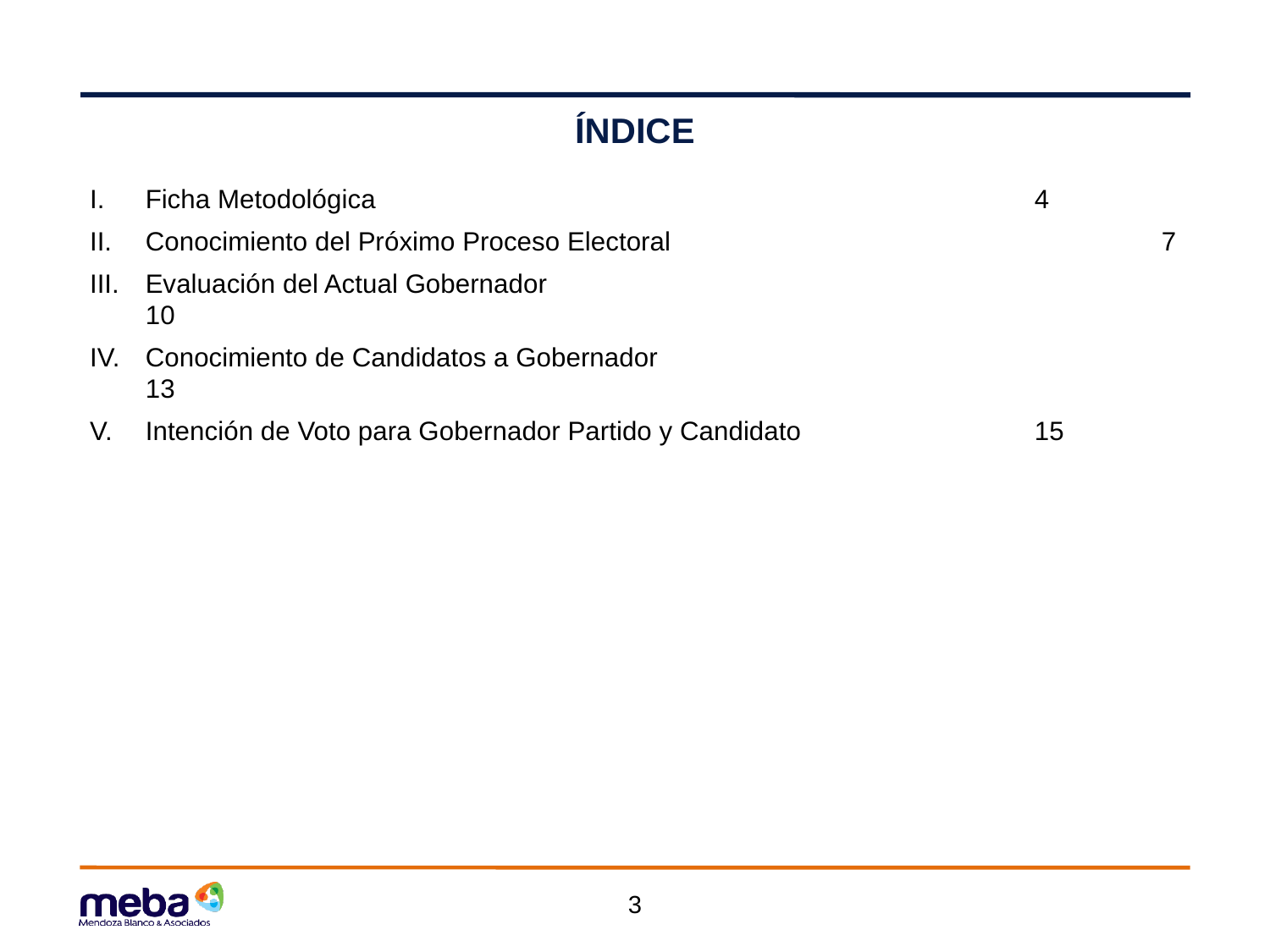

ÍNDICE
Ficha Metodológica						4
Conocimiento del Próximo Proceso Electoral				7
Evaluación del Actual Gobernador					10
Conocimiento de Candidatos a Gobernador				13
Intención de Voto para Gobernador Partido y Candidato         		15